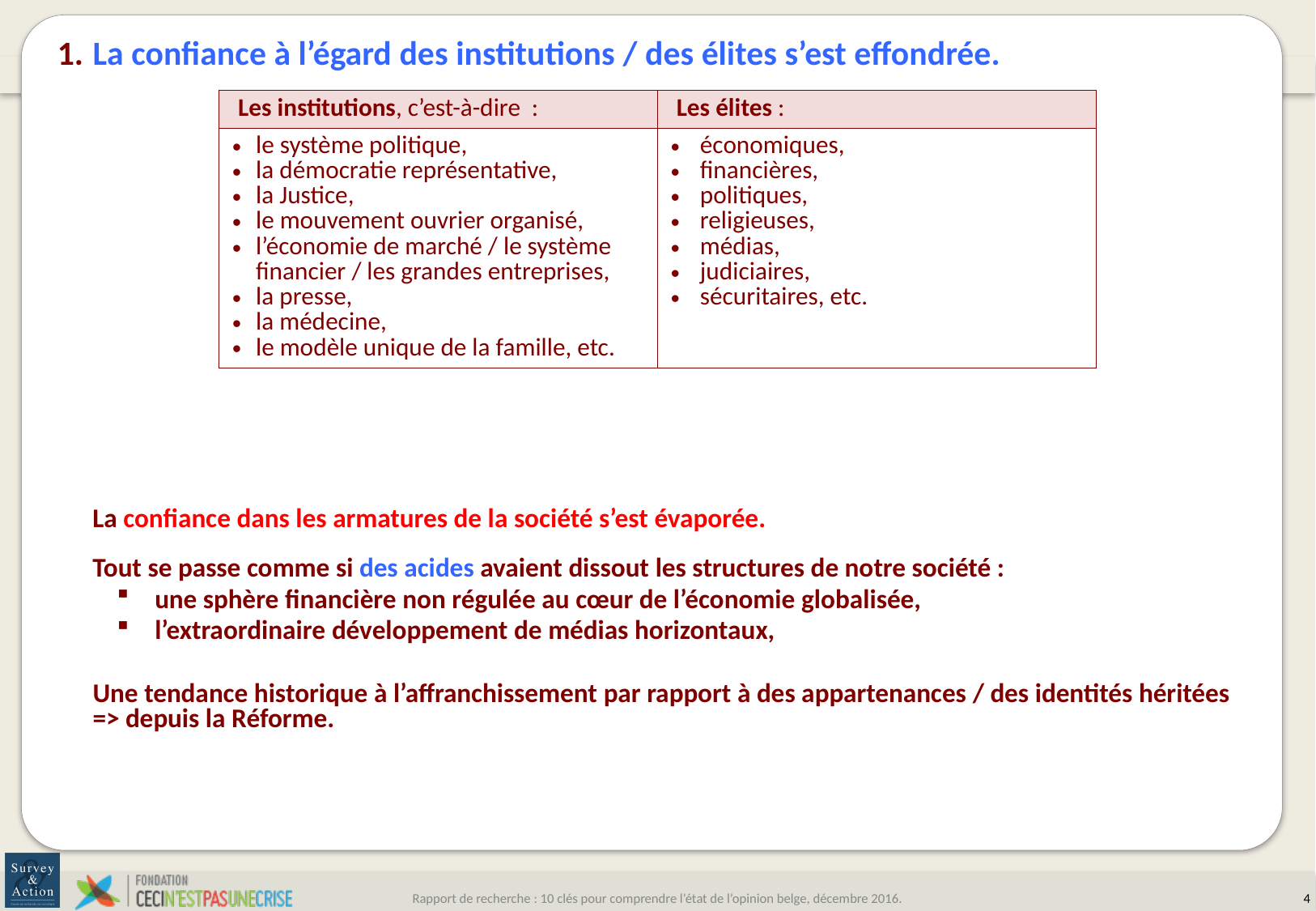

La confiance à l’égard des institutions / des élites s’est effondrée.
| Les institutions, c’est-à-dire : | Les élites : |
| --- | --- |
| le système politique, la démocratie représentative, la Justice, le mouvement ouvrier organisé, l’économie de marché / le système financier / les grandes entreprises, la presse, la médecine, le modèle unique de la famille, etc. | économiques, financières, politiques, religieuses, médias, judiciaires, sécuritaires, etc. |

La confiance dans les armatures de la société s’est évaporée.

Tout se passe comme si des acides avaient dissout les structures de notre société :
une sphère financière non régulée au cœur de l’économie globalisée,
l’extraordinaire développement de médias horizontaux,

Une tendance historique à l’affranchissement par rapport à des appartenances / des identités héritées => depuis la Réforme.

Rapport de recherche : 10 clés pour comprendre l’état de l’opinion belge, décembre 2016.
4